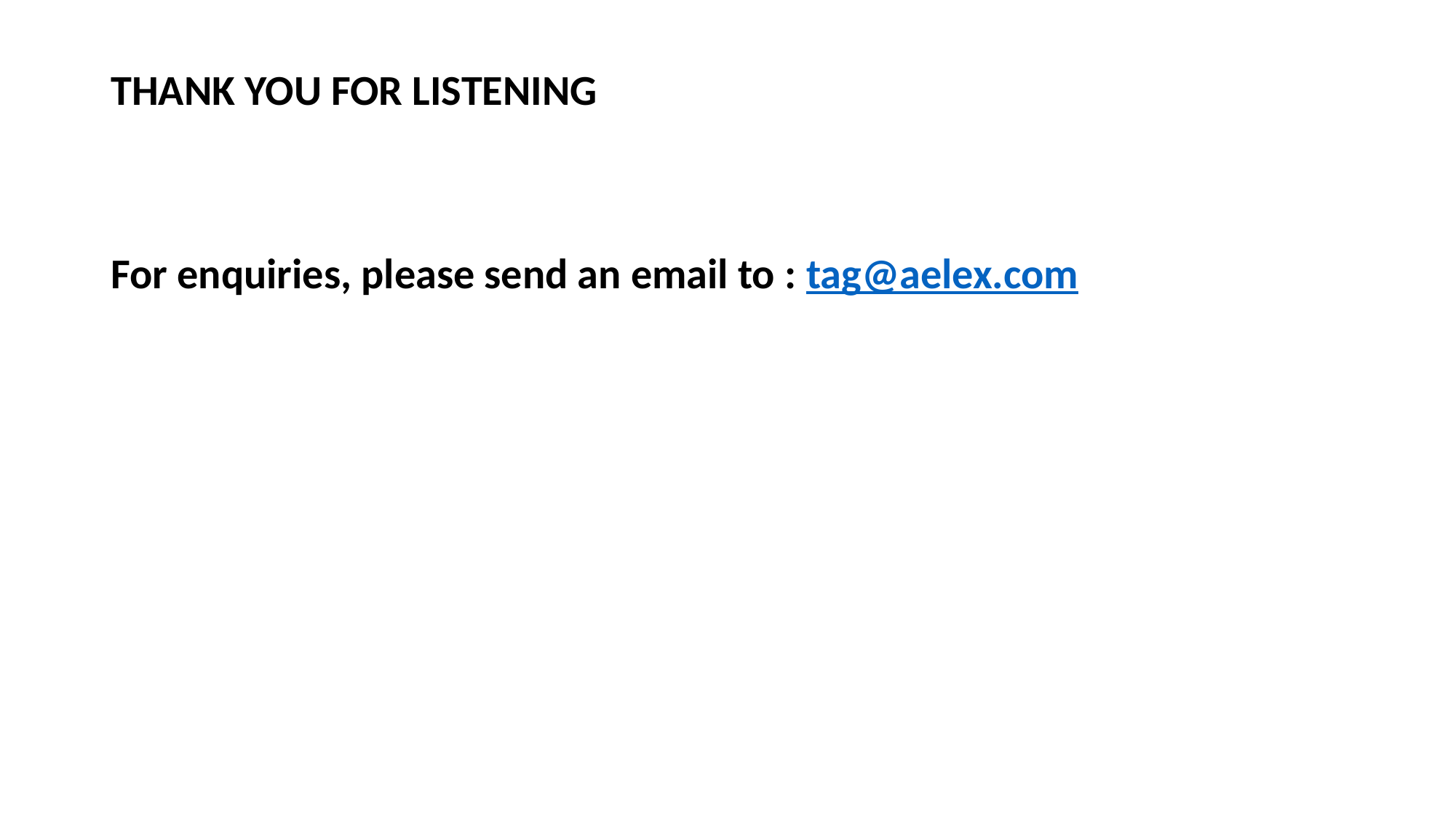

THANK YOU FOR LISTENING

For enquiries, please send an email to : tag@aelex.com